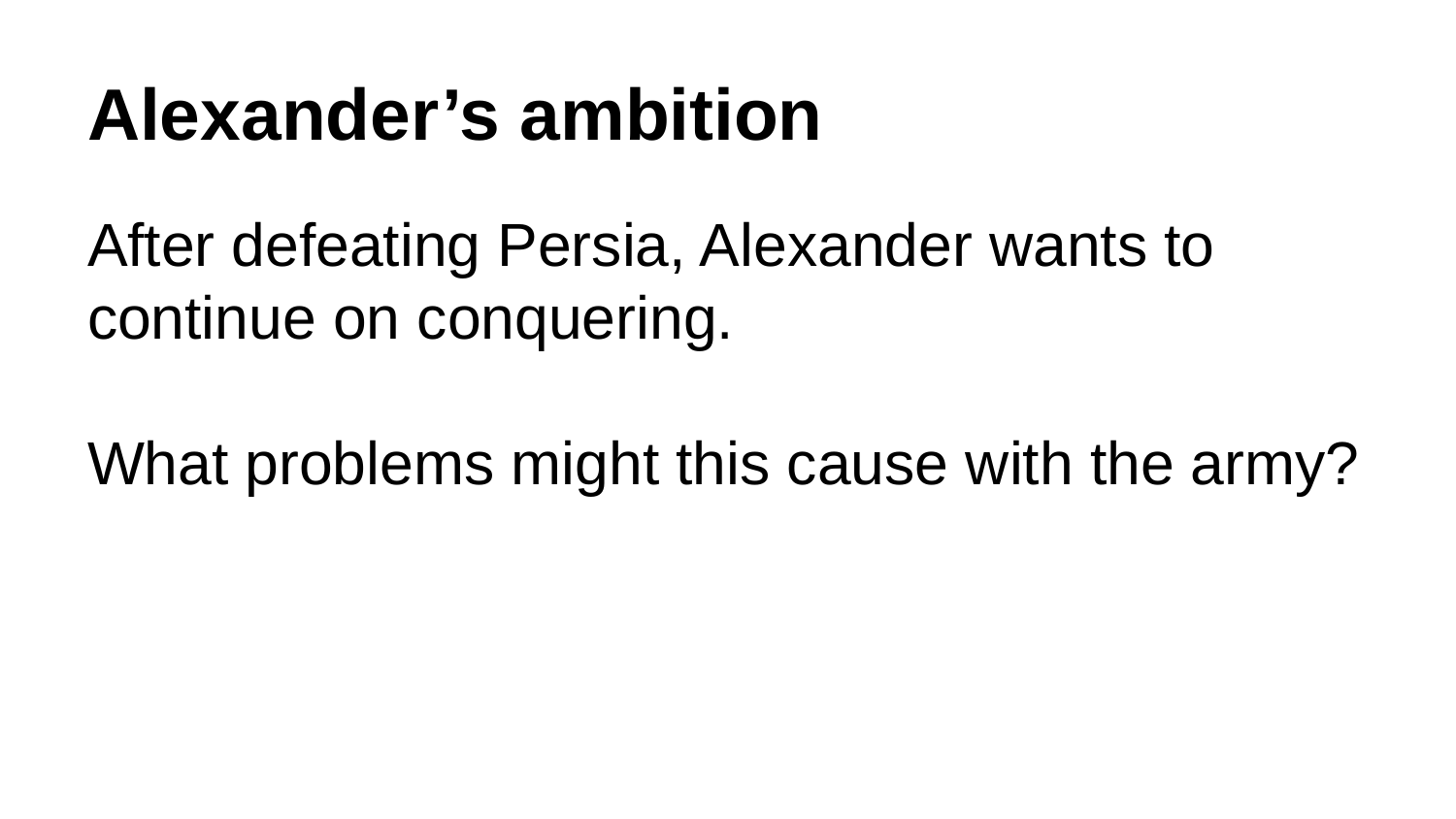

# Alexander’s ambition
After defeating Persia, Alexander wants to continue on conquering.

What problems might this cause with the army?